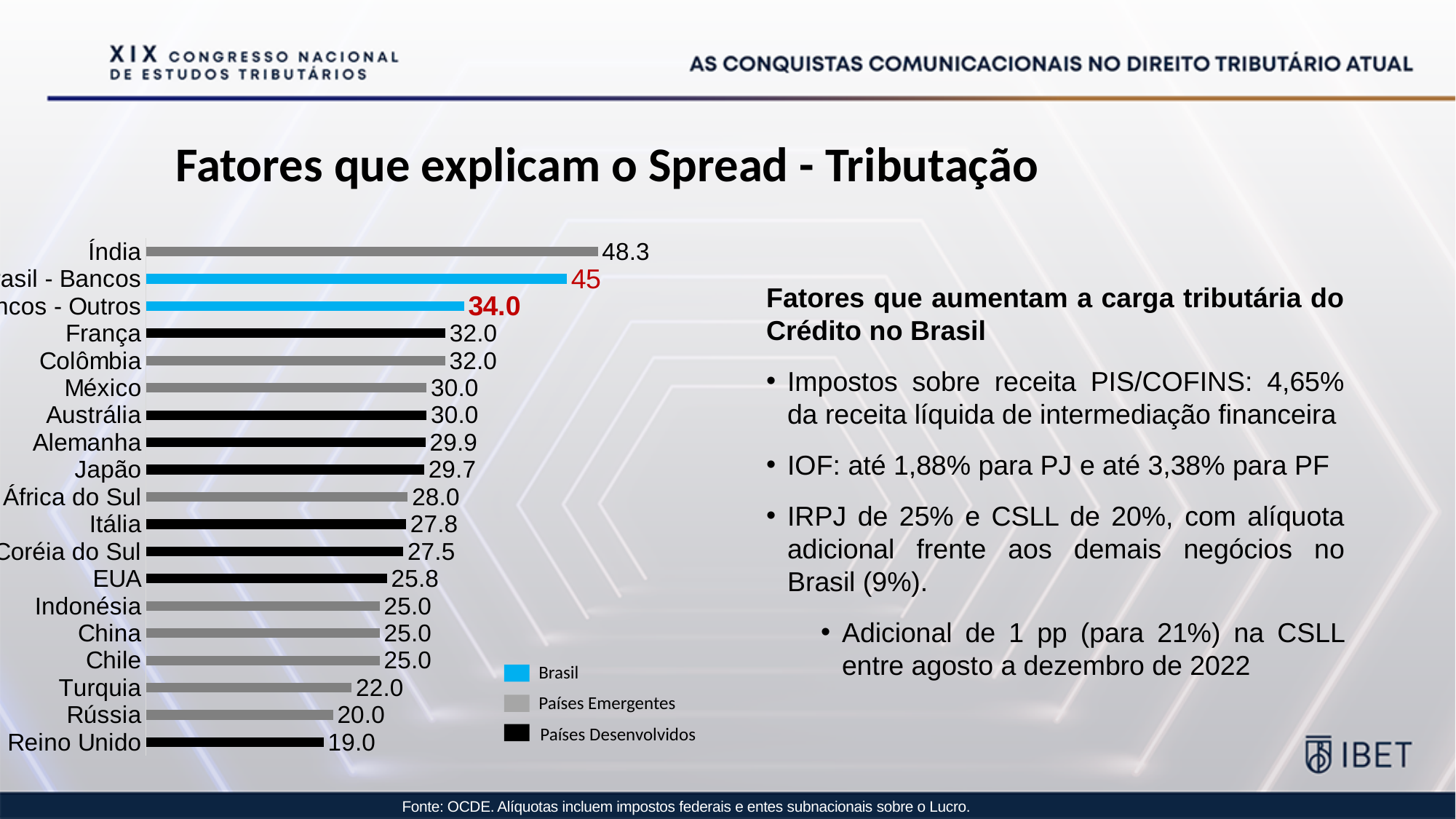

# Fatores que explicam o Spread - Tributação

### Chart

| Category |  |
|---|---|
| Reino Unido | 19.0 |
| Rússia | 20.0 |
| Turquia | 22.0 |
| Chile | 25.0 |
| China | 25.0 |
| Indonésia | 25.0 |
| EUA | 25.767 |
| Coréia do Sul | 27.5 |
| Itália | 27.81 |
| África do Sul | 28.0 |
| Japão | 29.74 |
| Alemanha | 29.897 |
| Austrália | 30.0 |
| México | 30.0 |
| Colômbia | 32.0 |
| França | 32.02 |
| Bancos - Outros | 34.0 |
| Brasil - Bancos | 45.0 |
| Índia | 48.316 |
Fatores que aumentam a carga tributária do Crédito no Brasil
Impostos sobre receita PIS/COFINS: 4,65% da receita líquida de intermediação financeira
IOF: até 1,88% para PJ e até 3,38% para PF
IRPJ de 25% e CSLL de 20%, com alíquota adicional frente aos demais negócios no Brasil (9%).
Adicional de 1 pp (para 21%) na CSLL entre agosto a dezembro de 2022
Brasil

Países Emergentes

Países Desenvolvidos

Fonte: OCDE. Alíquotas incluem impostos federais e entes subnacionais sobre o Lucro.